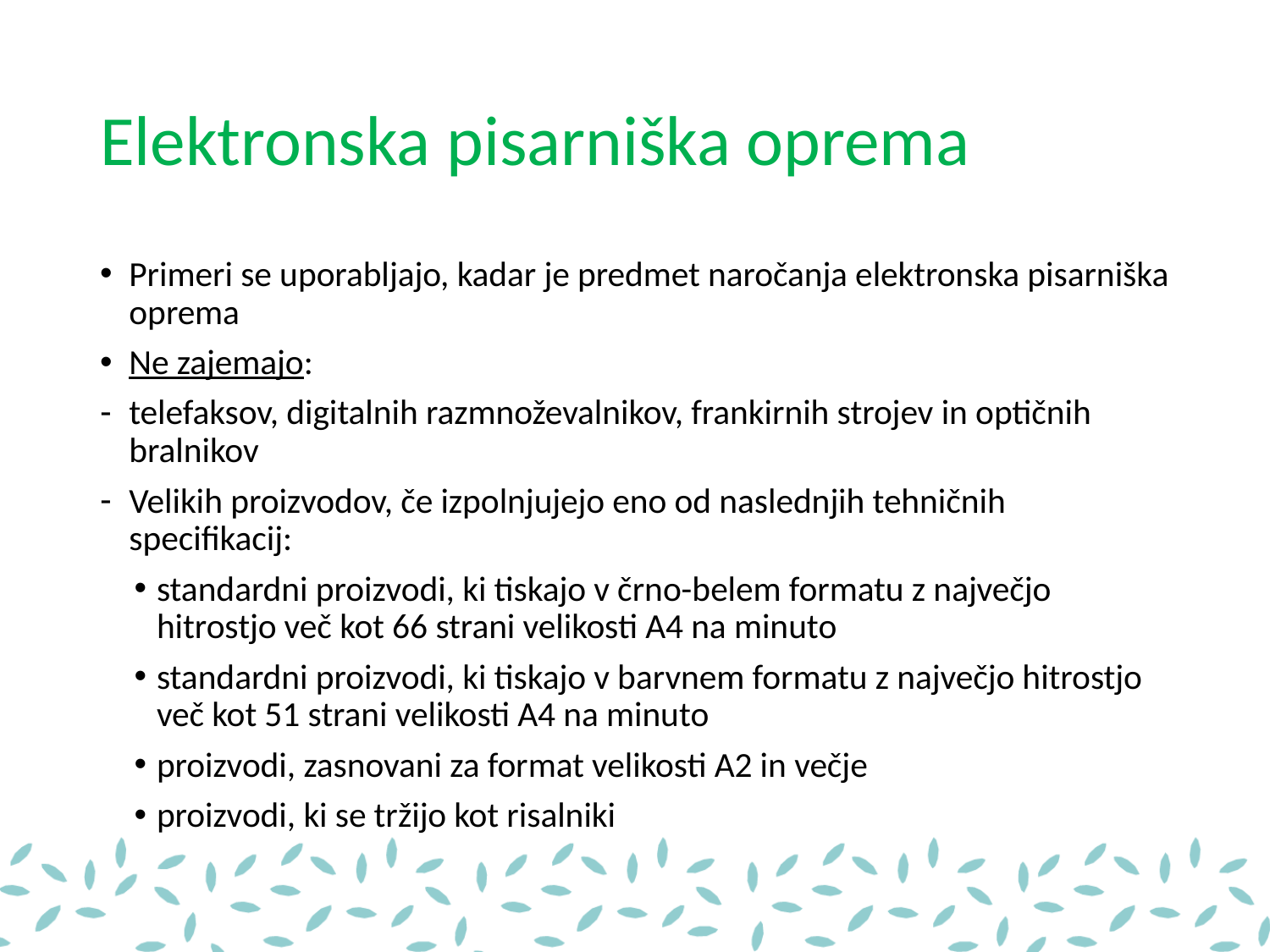

# Elektronska pisarniška oprema
Primeri se uporabljajo, kadar je predmet naročanja elektronska pisarniška oprema
Ne zajemajo:
telefaksov, digitalnih razmnoževalnikov, frankirnih strojev in optičnih bralnikov
Velikih proizvodov, če izpolnjujejo eno od naslednjih tehničnih specifikacij:
standardni proizvodi, ki tiskajo v črno-belem formatu z največjo hitrostjo več kot 66 strani velikosti A4 na minuto
standardni proizvodi, ki tiskajo v barvnem formatu z največjo hitrostjo več kot 51 strani velikosti A4 na minuto
proizvodi, zasnovani za format velikosti A2 in večje
proizvodi, ki se tržijo kot risalniki